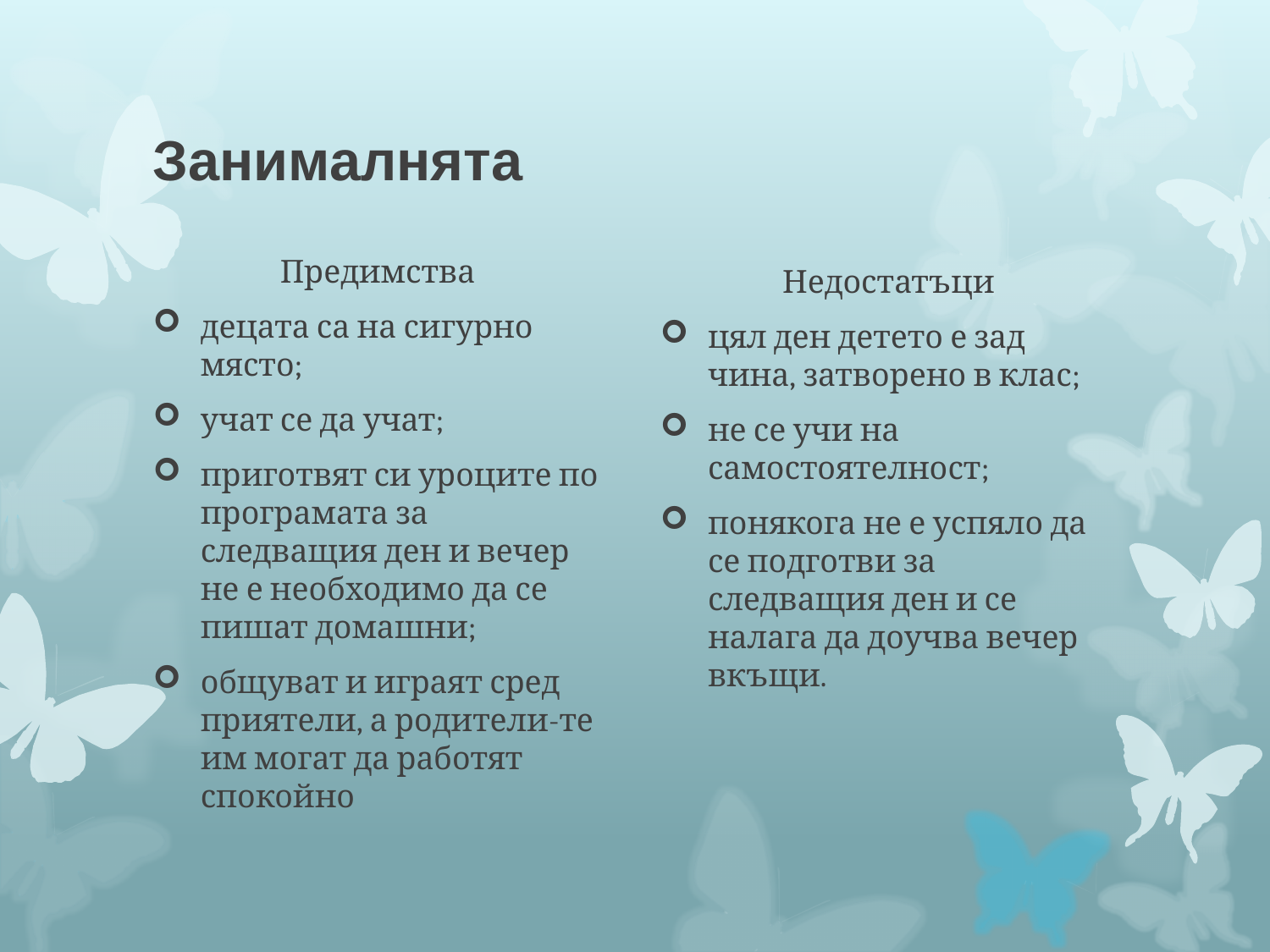

# Занималнята
Предимства
децата са на сигурно място;
учат се да учат;
приготвят си уроците по програмата за следващия ден и вечер не е необходимо да се пишат домашни;
общуват и играят сред приятели, а родители-те им могат да работят спокойно

Недостатъци
цял ден детето е зад чина, затворено в клас;
не се учи на самостоятелност;
понякога не е успяло да се подготви за следващия ден и се налага да доучва вечер вкъщи.